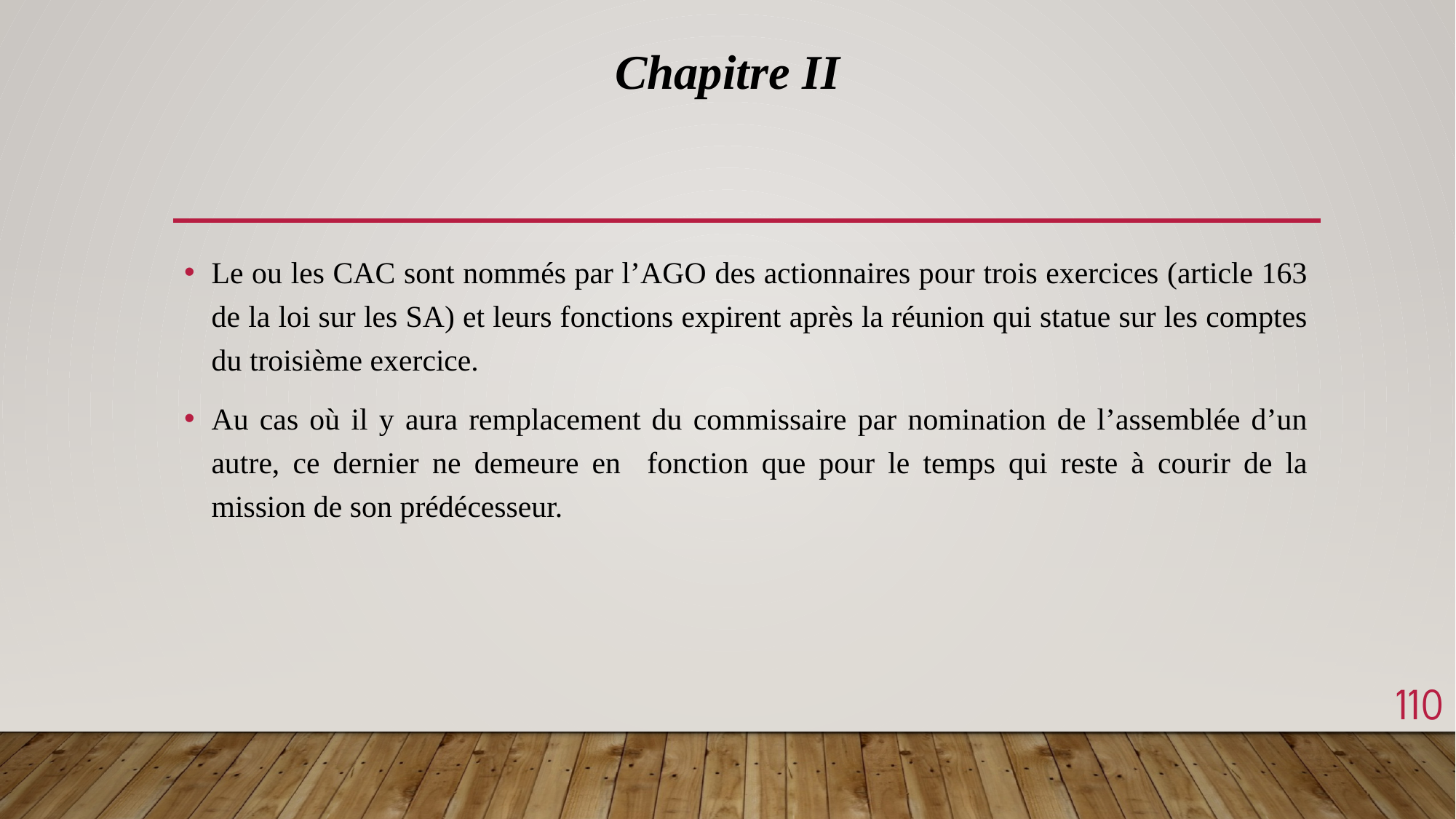

Chapitre II
Le ou les CAC sont nommés par l’AGO des actionnaires pour trois exercices (article 163 de la loi sur les SA) et leurs fonctions expirent après la réunion qui statue sur les comptes du troisième exercice.
Au cas où il y aura remplacement du commissaire par nomination de l’assemblée d’un autre, ce dernier ne demeure en  fonction que pour le temps qui reste à courir de la mission de son prédécesseur.
110